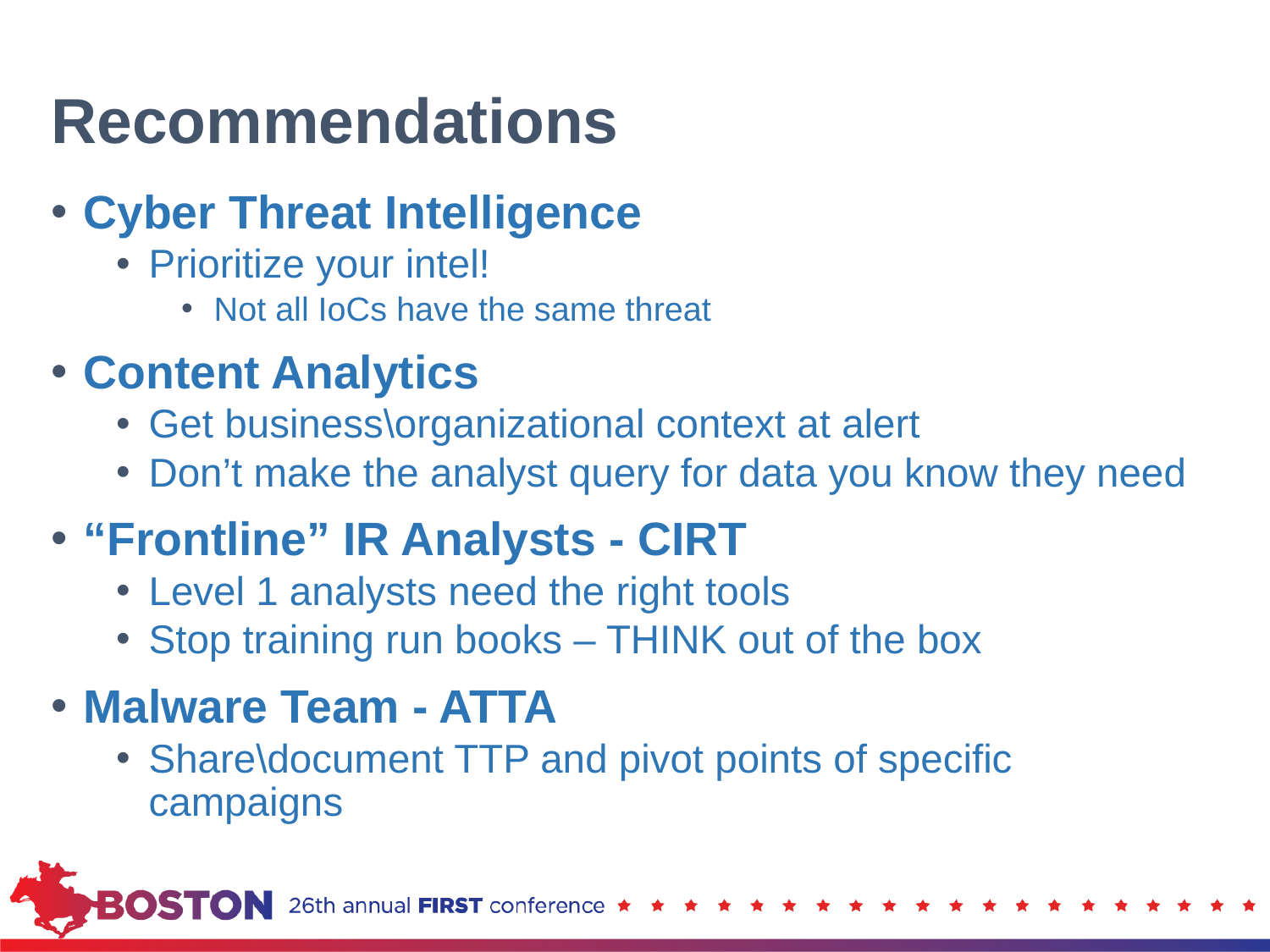

# Recommendations
Cyber Threat Intelligence
Prioritize your intel!
Not all IoCs have the same threat
Content Analytics
Get business\organizational context at alert
Don’t make the analyst query for data you know they need
“Frontline” IR Analysts - CIRT
Level 1 analysts need the right tools
Stop training run books – THINK out of the box
Malware Team - ATTA
Share\document TTP and pivot points of specific campaigns